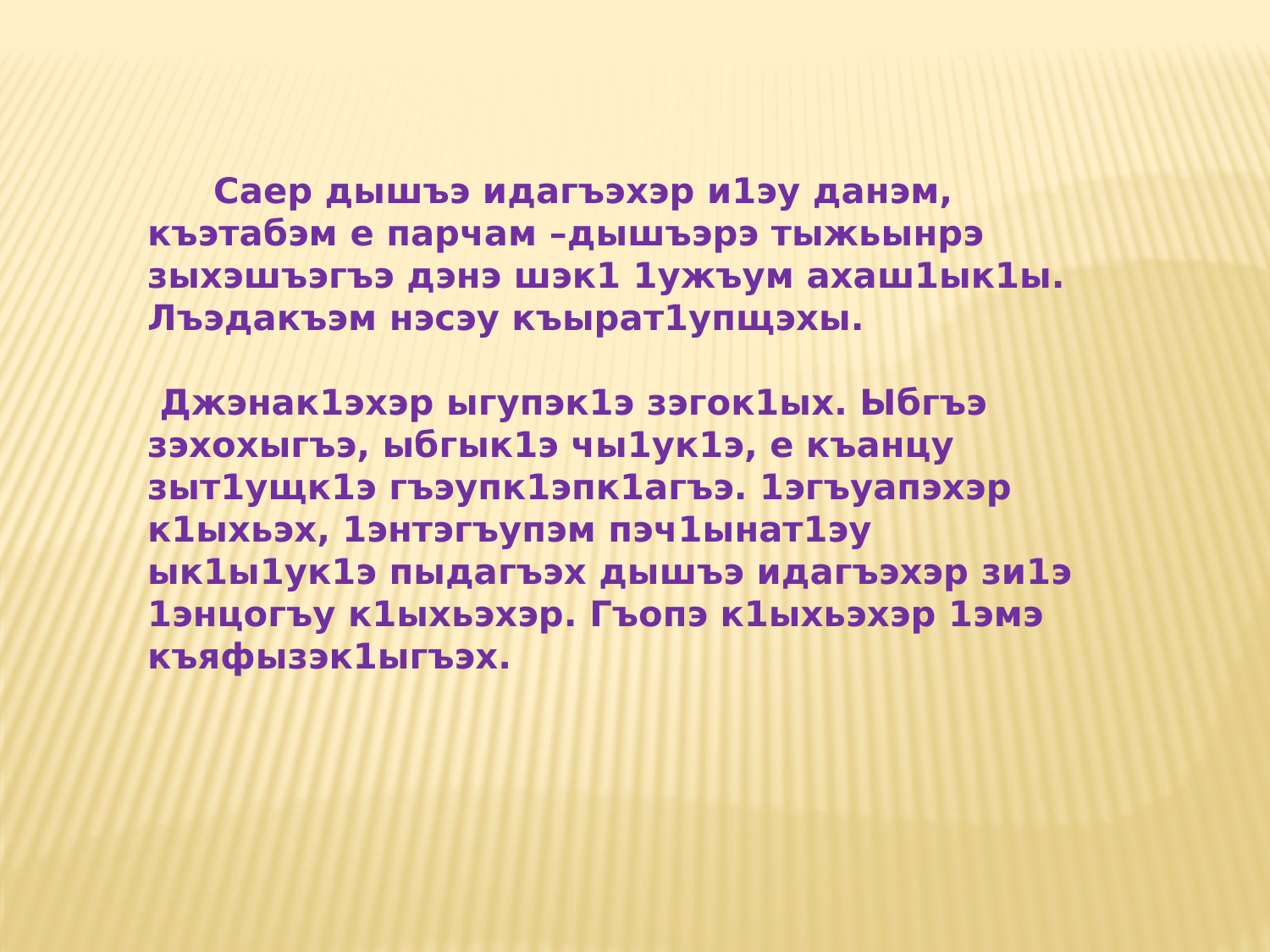

Саер дышъэ идагъэхэр и1эу данэм, къэтабэм е парчам –дышъэрэ тыжьынрэ зыхэшъэгъэ дэнэ шэк1 1ужъум ахаш1ык1ы. Лъэдакъэм нэсэу къырат1упщэхы.

 Джэнак1эхэр ыгупэк1э зэгок1ых. Ыбгъэ зэхохыгъэ, ыбгык1э чы1ук1э, е къанцу зыт1ущк1э гъэупк1эпк1агъэ. 1эгъуапэхэр к1ыхьэх, 1энтэгъупэм пэч1ынат1эу ык1ы1ук1э пыдагъэх дышъэ идагъэхэр зи1э 1энцогъу к1ыхьэхэр. Гъопэ к1ыхьэхэр 1эмэ къяфызэк1ыгъэх.